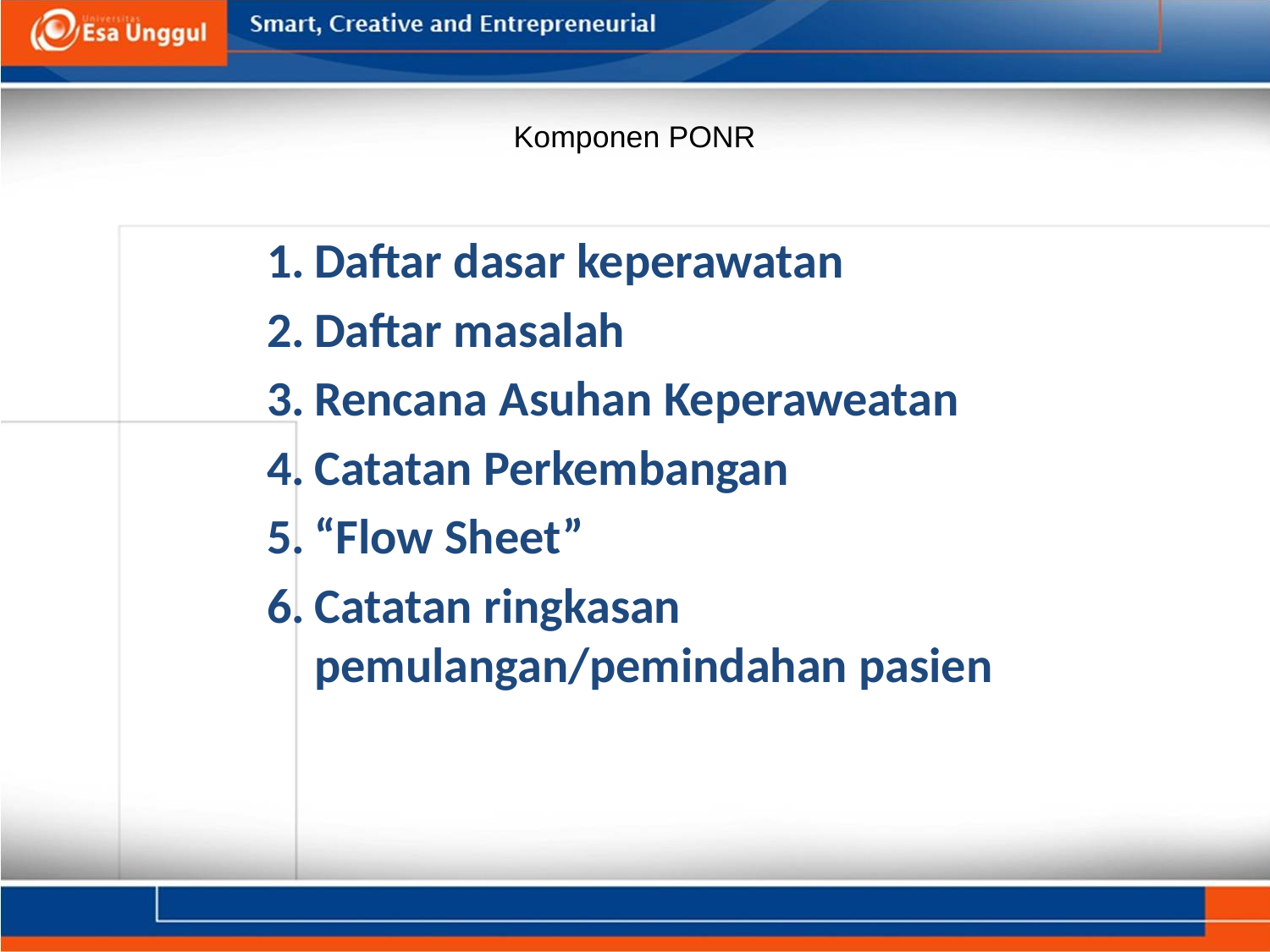

# Komponen PONR
Daftar dasar keperawatan
Daftar masalah
Rencana Asuhan Keperaweatan
Catatan Perkembangan
“Flow Sheet”
Catatan ringkasan pemulangan/pemindahan pasien